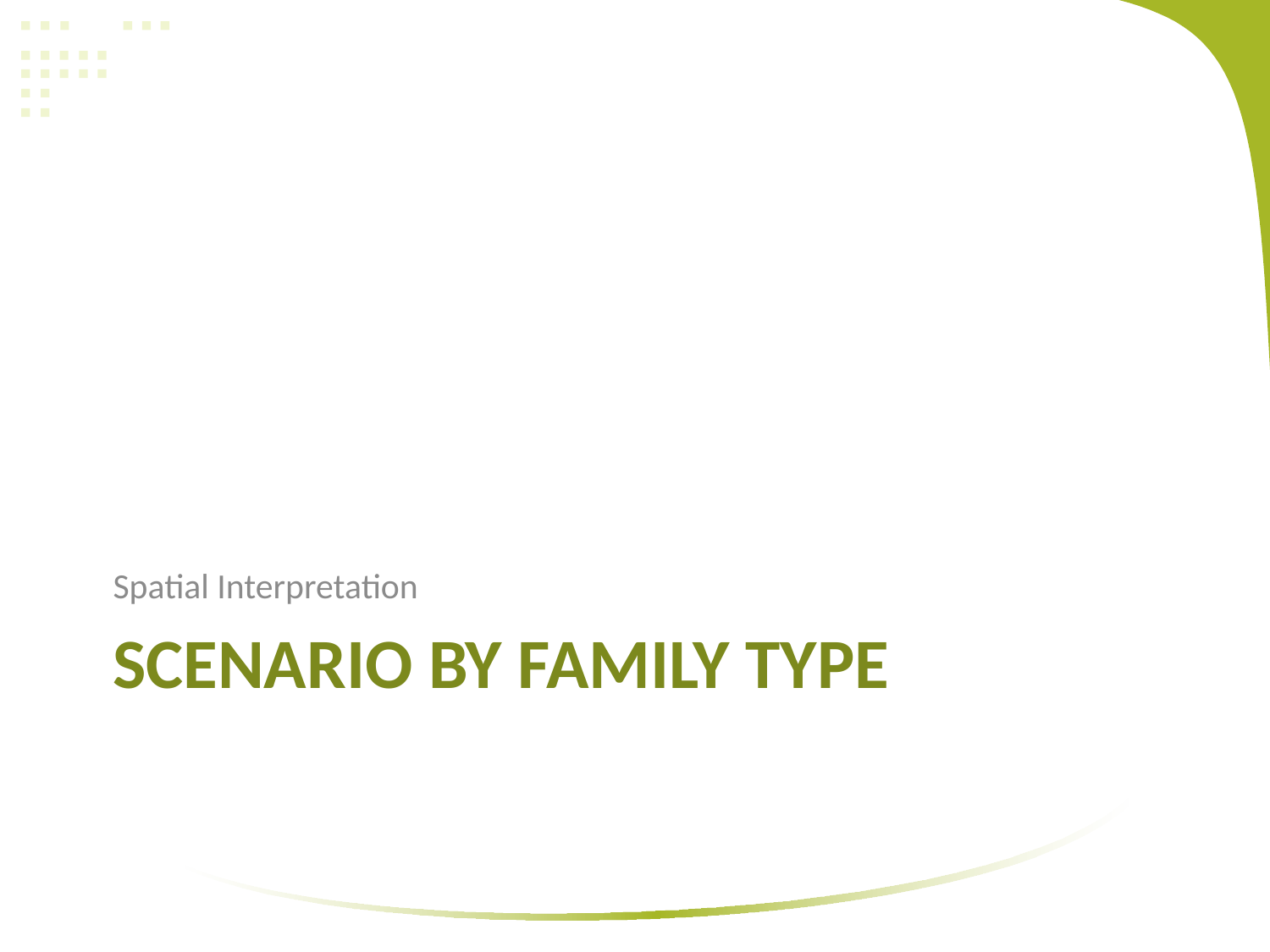

Spatial Interpretation
# Scenario by family type